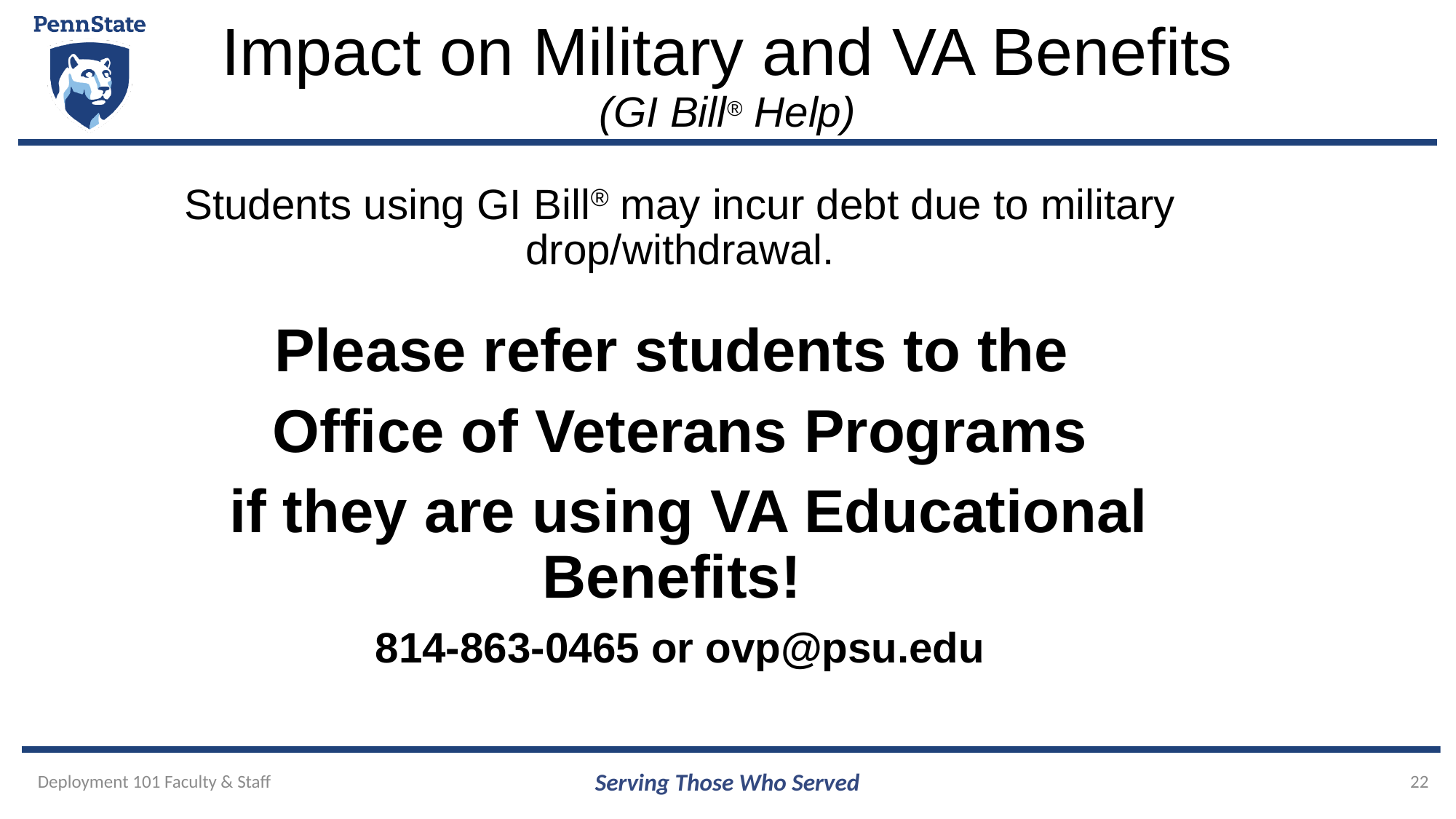

# Impact on Military and VA Benefits (GI Bill® Help)
Students using GI Bill® may incur debt due to military drop/withdrawal.

Please refer students to the
Office of Veterans Programs
 if they are using VA Educational Benefits!
814-863-0465 or ovp@psu.edu
Deployment 101 Faculty & Staff
Serving Those Who Served
22